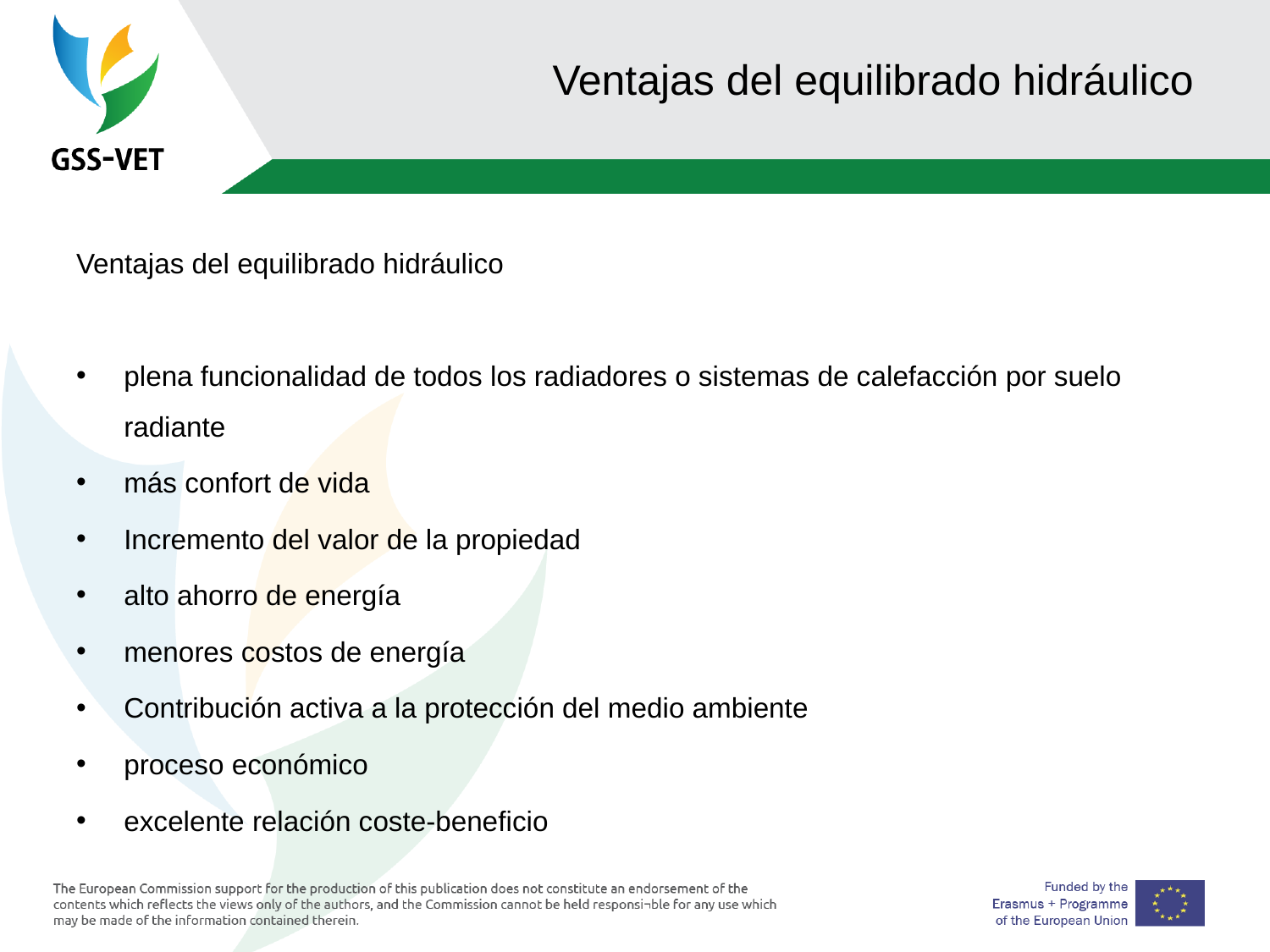

# Ventajas del equilibrado hidráulico
Ventajas del equilibrado hidráulico

plena funcionalidad de todos los radiadores o sistemas de calefacción por suelo radiante
más confort de vida
Incremento del valor de la propiedad
alto ahorro de energía
menores costos de energía
Contribución activa a la protección del medio ambiente
proceso económico
excelente relación coste-beneficio